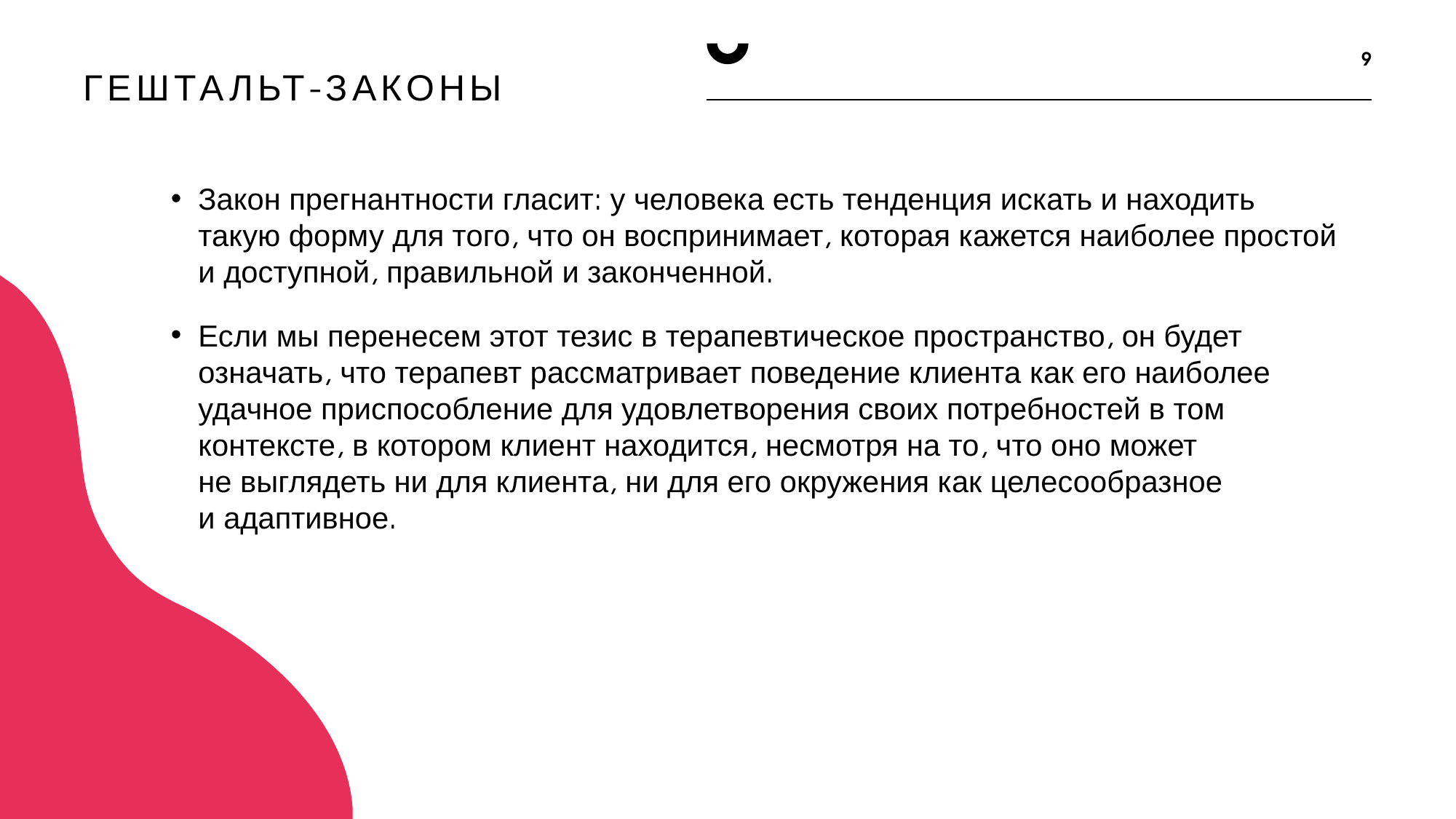

9
# Гештальт-законы
Закон прегнантности гласит: у человека есть тенденция искать и находить такую форму для того, что он воспринимает, которая кажется наиболее простой и доступной, правильной и законченной.
Если мы перенесем этот тезис в терапевтическое пространство, он будет означать, что терапевт рассматривает поведение клиента как его наиболее удачное приспособление для удовлетворения своих потребностей в том контексте, в котором клиент находится, несмотря на то, что оно может не выглядеть ни для клиента, ни для его окружения как целесообразное и адаптивное.